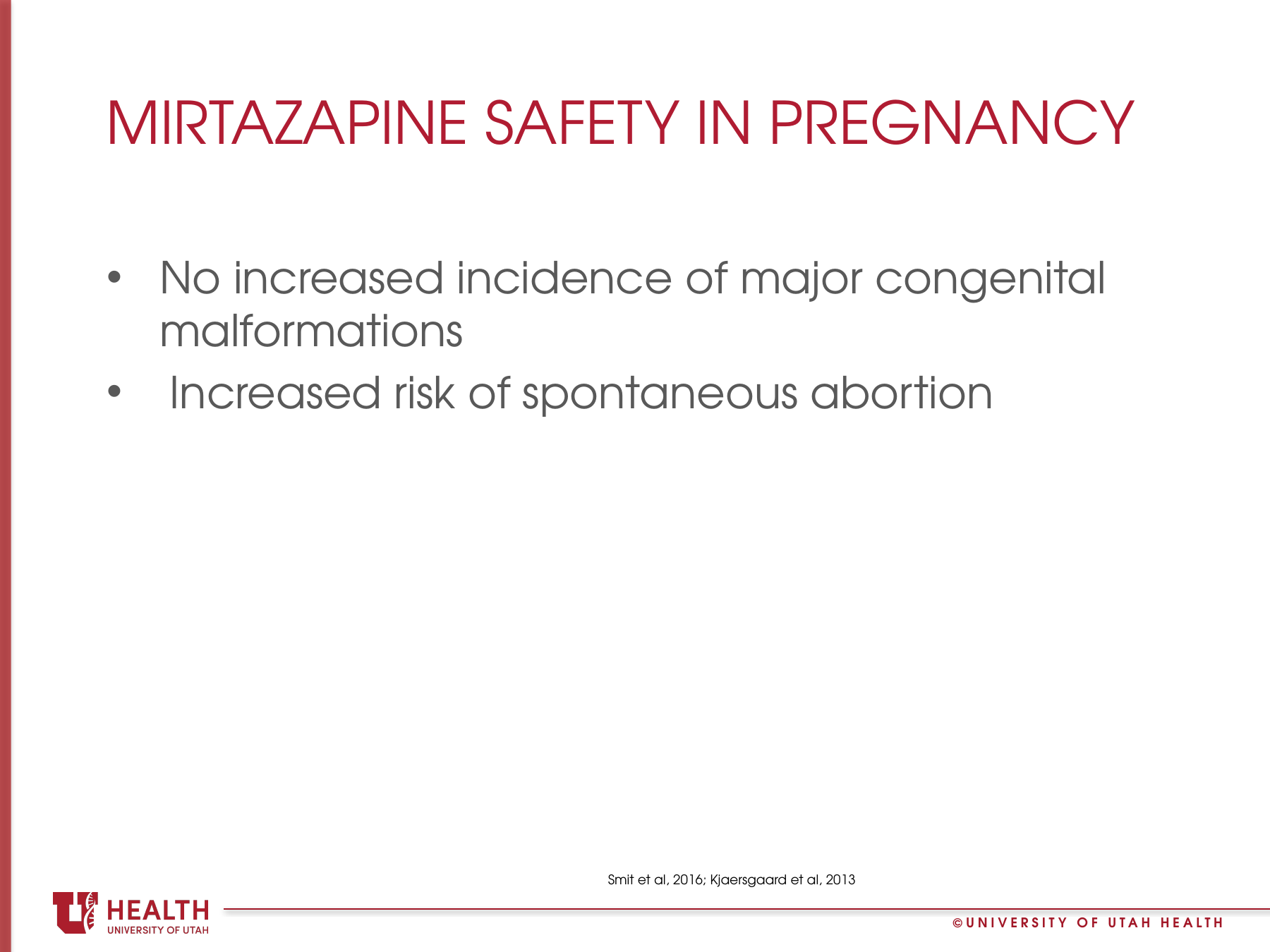

# Mirtazapine safety in pregnancy
No increased incidence of major congenital malformations
Increased risk of spontaneous abortion

Smit et al, 2016; Kjaersgaard et al, 2013